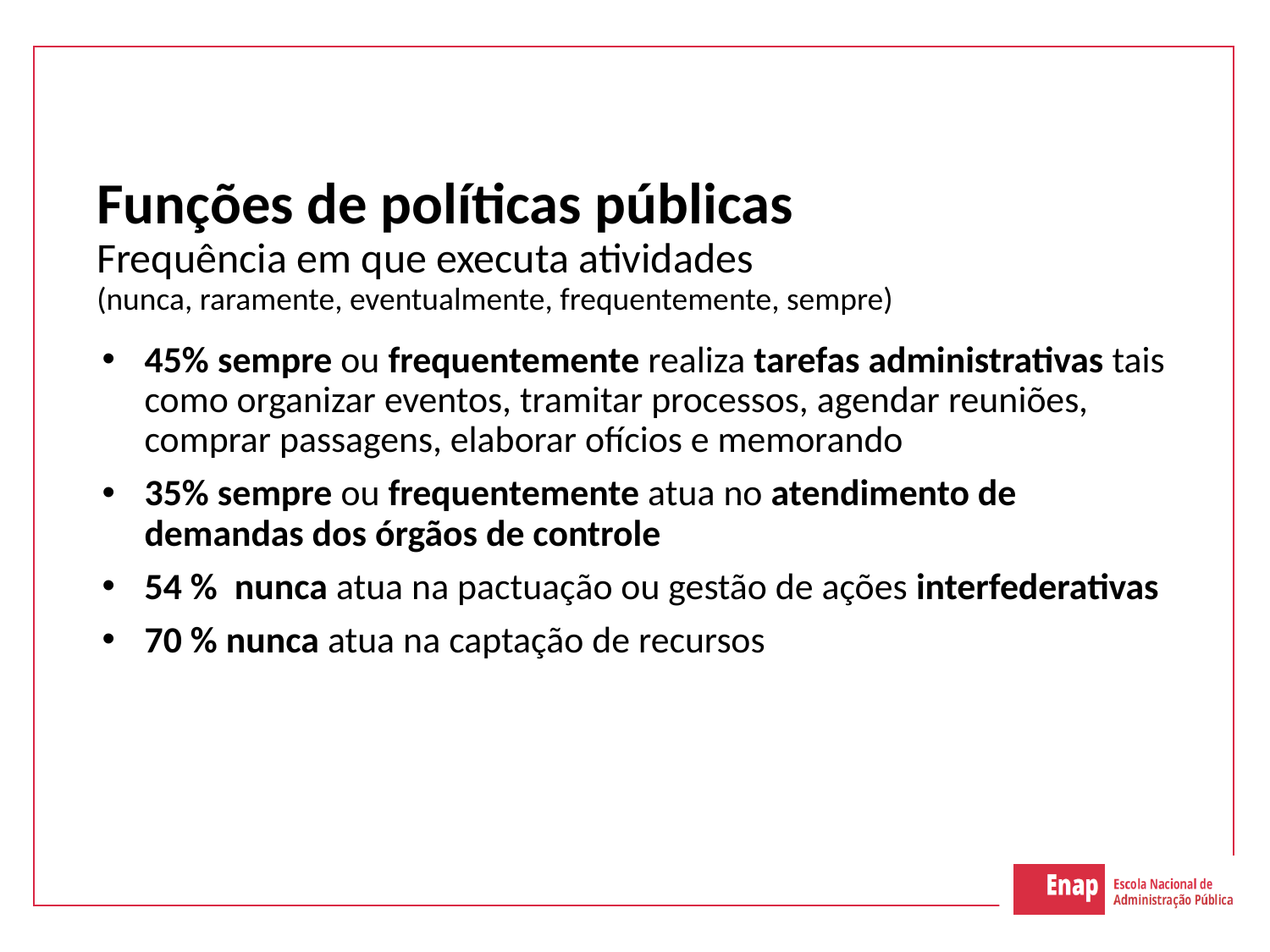

# Funções de políticas públicas Frequência em que executa atividades (nunca, raramente, eventualmente, frequentemente, sempre)
45% sempre ou frequentemente realiza tarefas administrativas tais como organizar eventos, tramitar processos, agendar reuniões, comprar passagens, elaborar ofícios e memorando
35% sempre ou frequentemente atua no atendimento de demandas dos órgãos de controle
54 %  nunca atua na pactuação ou gestão de ações interfederativas
70 % nunca atua na captação de recursos